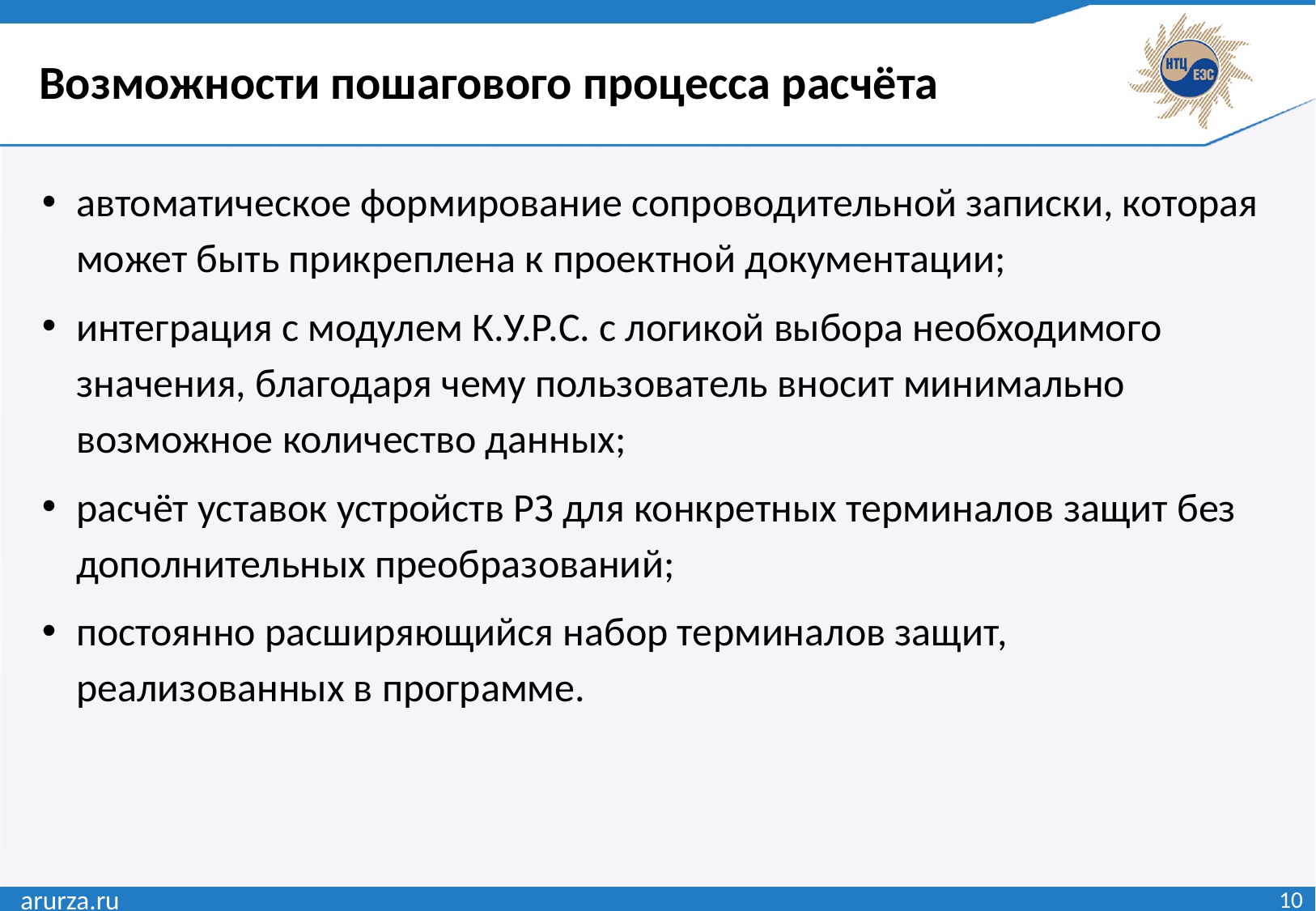

Возможности пошагового процесса расчёта
автоматическое формирование сопроводительной записки, которая может быть прикреплена к проектной документации;
интеграция с модулем К.У.Р.С. с логикой выбора необходимого значения, благодаря чему пользователь вносит минимально возможное количество данных;
расчёт уставок устройств РЗ для конкретных терминалов защит без дополнительных преобразований;
постоянно расширяющийся набор терминалов защит, реализованных в программе.
arurza.ru
10